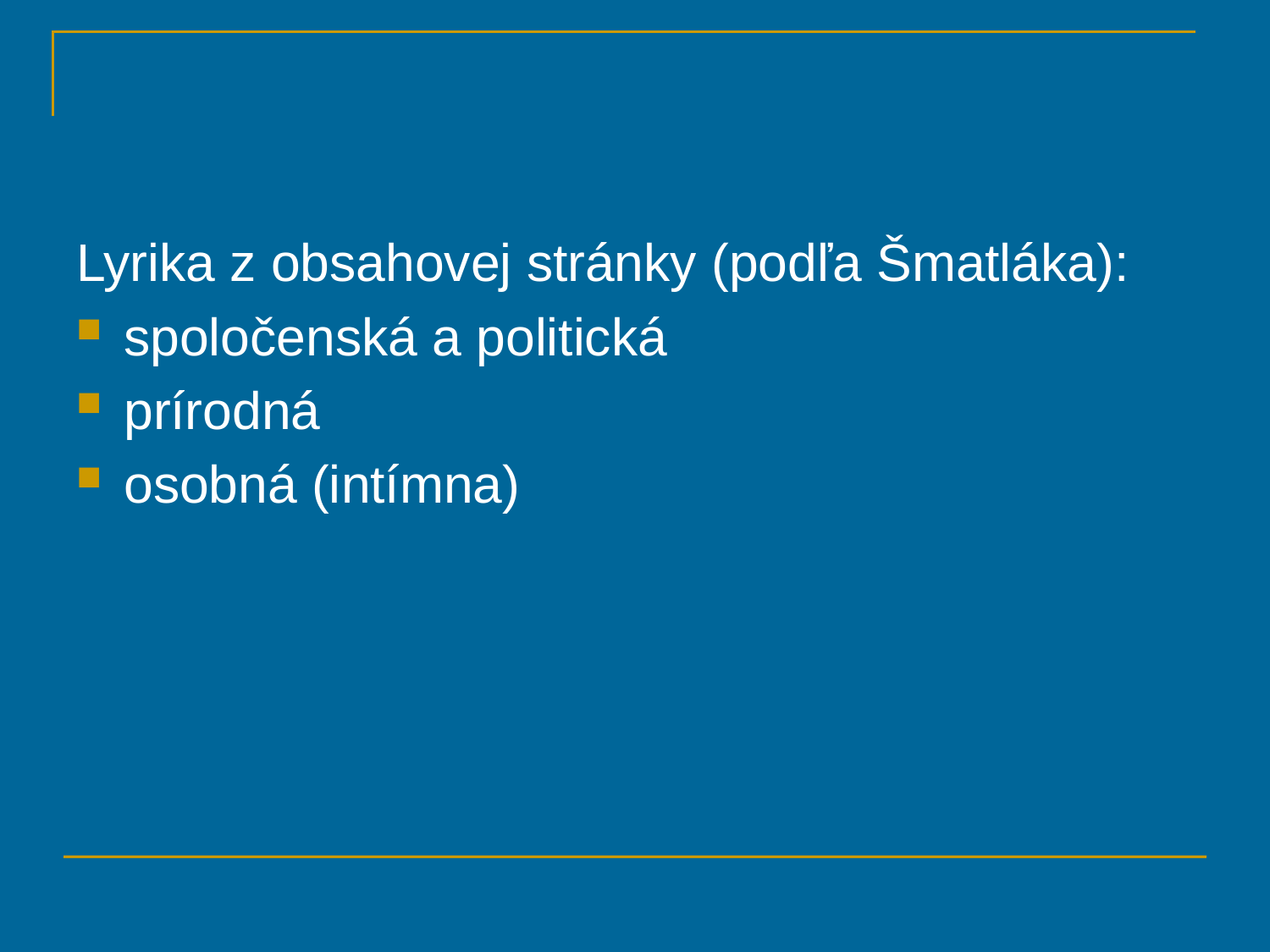

#
Lyrika z obsahovej stránky (podľa Šmatláka):
spoločenská a politická
prírodná
osobná (intímna)